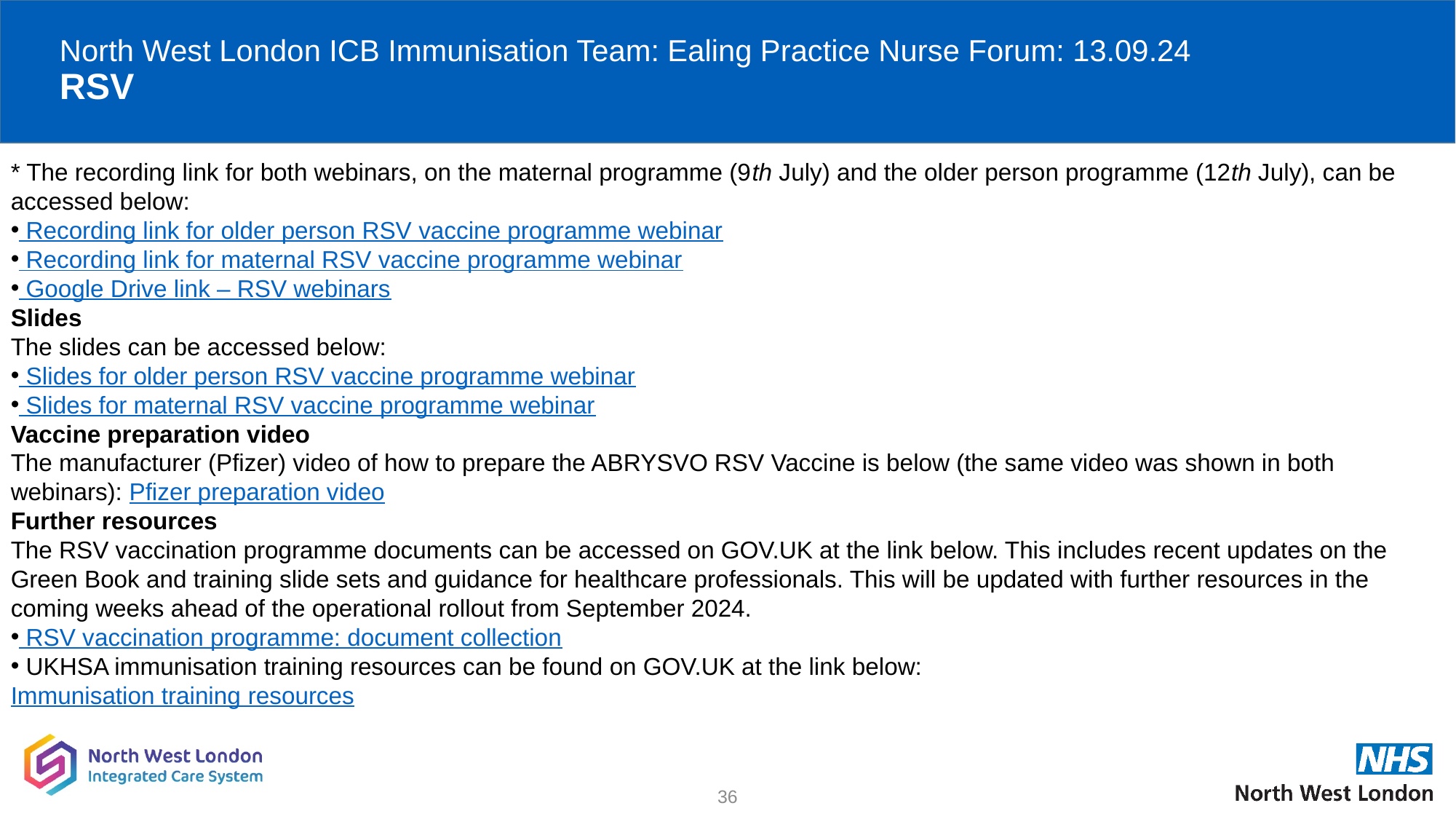

# North West London ICB Immunisation Team: Ealing Practice Nurse Forum: 13.09.24 RSV
* The recording link for both webinars, on the maternal programme (9th July) and the older person programme (12th July), can be accessed below:
 Recording link for older person RSV vaccine programme webinar
 Recording link for maternal RSV vaccine programme webinar
 Google Drive link – RSV webinars
Slides
The slides can be accessed below:
 Slides for older person RSV vaccine programme webinar
 Slides for maternal RSV vaccine programme webinar
Vaccine preparation video
The manufacturer (Pfizer) video of how to prepare the ABRYSVO RSV Vaccine is below (the same video was shown in both webinars): Pfizer preparation video
Further resources
The RSV vaccination programme documents can be accessed on GOV.UK at the link below. This includes recent updates on the Green Book and training slide sets and guidance for healthcare professionals. This will be updated with further resources in the coming weeks ahead of the operational rollout from September 2024.
 RSV vaccination programme: document collection
 UKHSA immunisation training resources can be found on GOV.UK at the link below:
Immunisation training resources
36